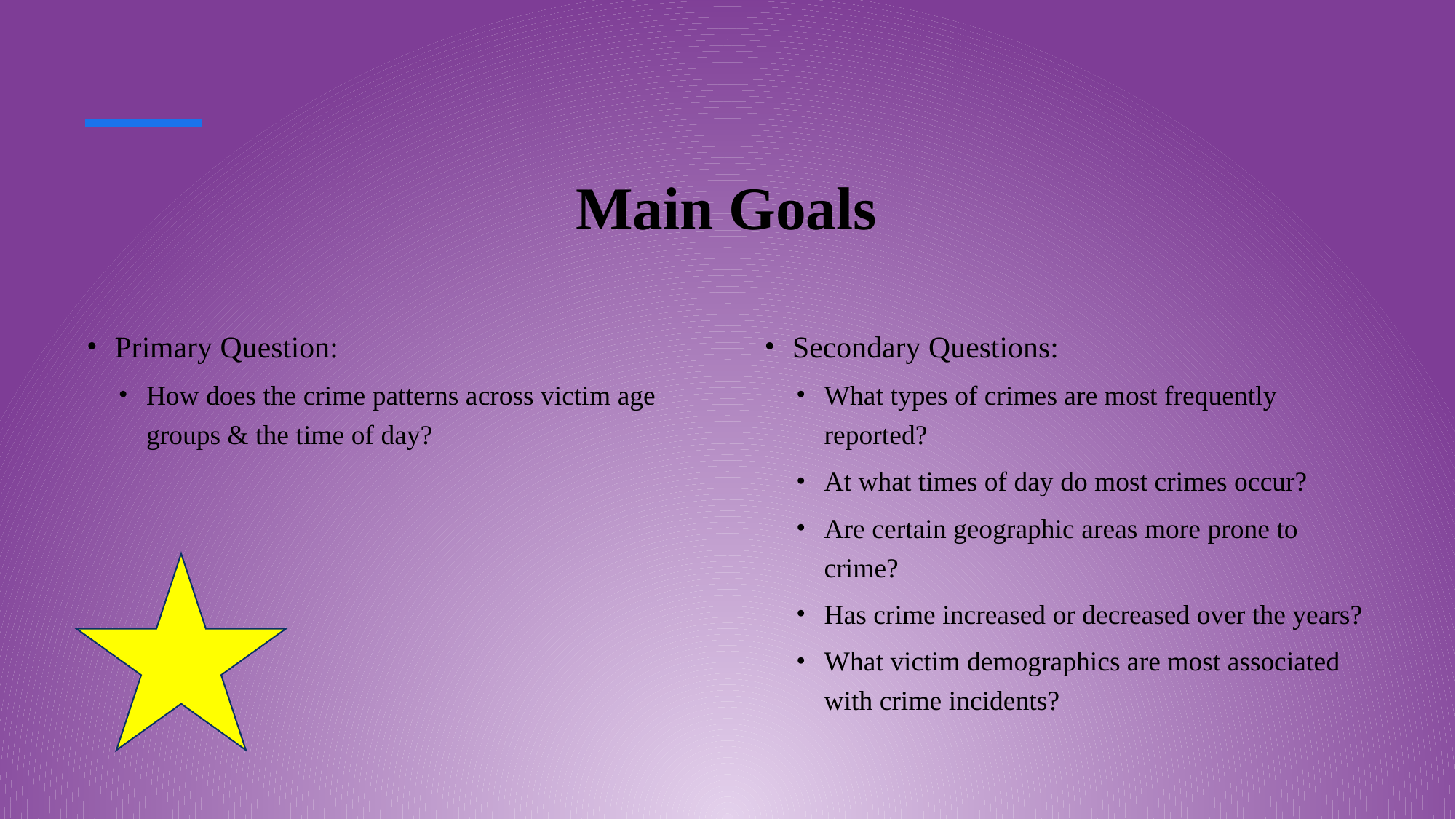

# Main Goals
Primary Question:
How does the crime patterns across victim age groups & the time of day?
Secondary Questions:
What types of crimes are most frequently reported?
At what times of day do most crimes occur?
Are certain geographic areas more prone to crime?
Has crime increased or decreased over the years?
What victim demographics are most associated with crime incidents?